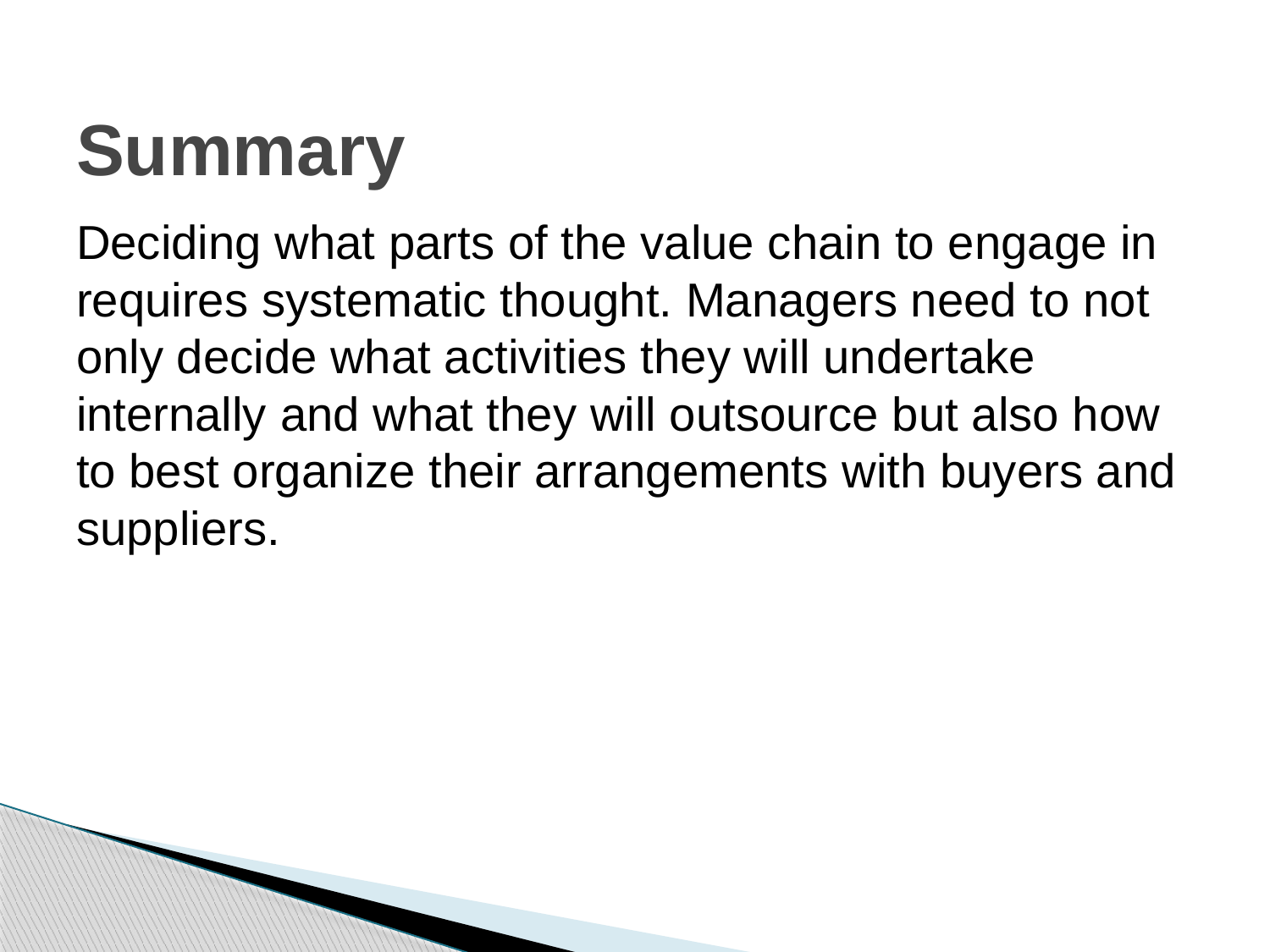

Summary
Deciding what parts of the value chain to engage in requires systematic thought. Managers need to not only decide what activities they will undertake internally and what they will outsource but also how to best organize their arrangements with buyers and suppliers.